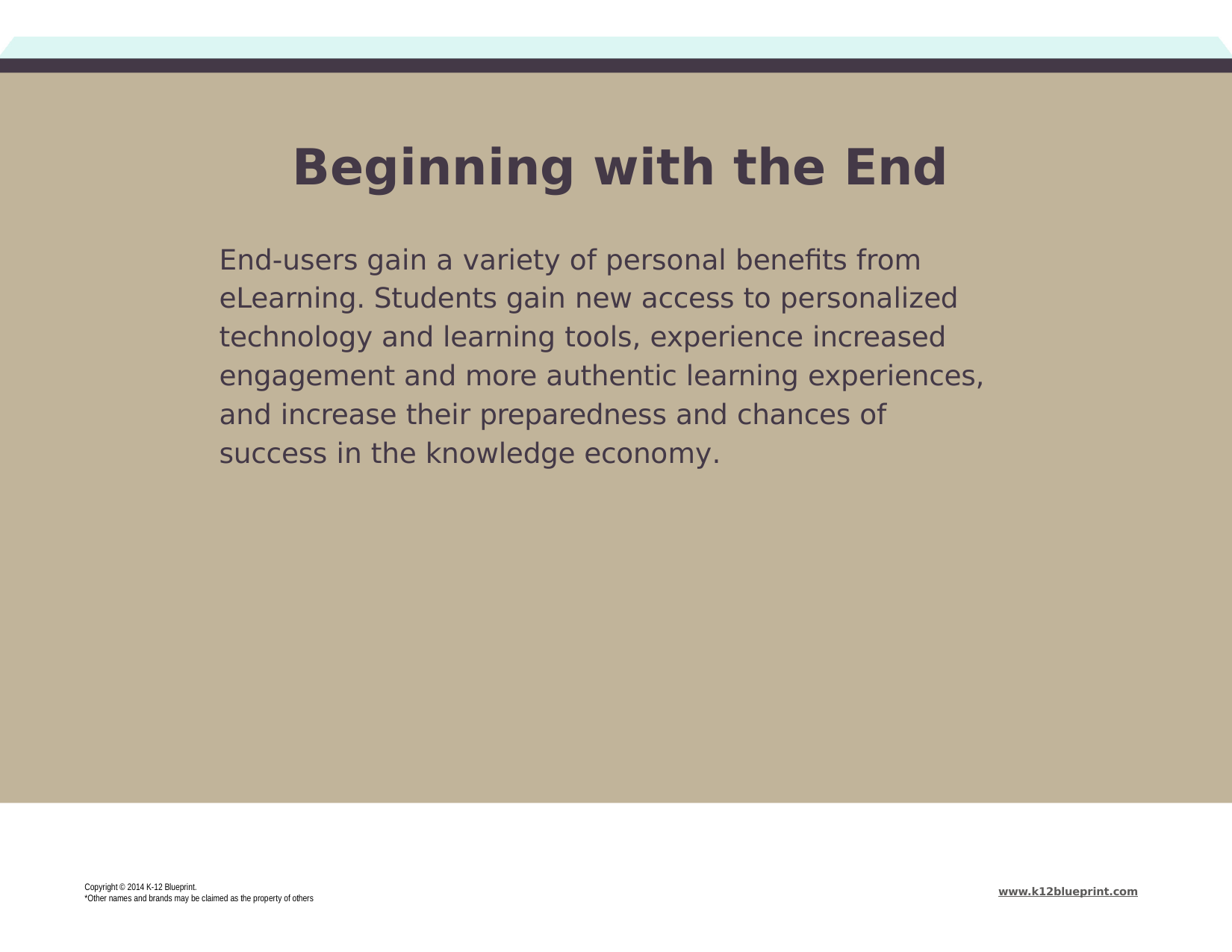

# Beginning with the End
End-users gain a variety of personal benefits from eLearning. Students gain new access to personalized technology and learning tools, experience increased engagement and more authentic learning experiences, and increase their preparedness and chances of success in the knowledge economy.
Copyright © 2014 K-12 Blueprint.
*Other names and brands may be claimed as the property of others
www.k12blueprint.com